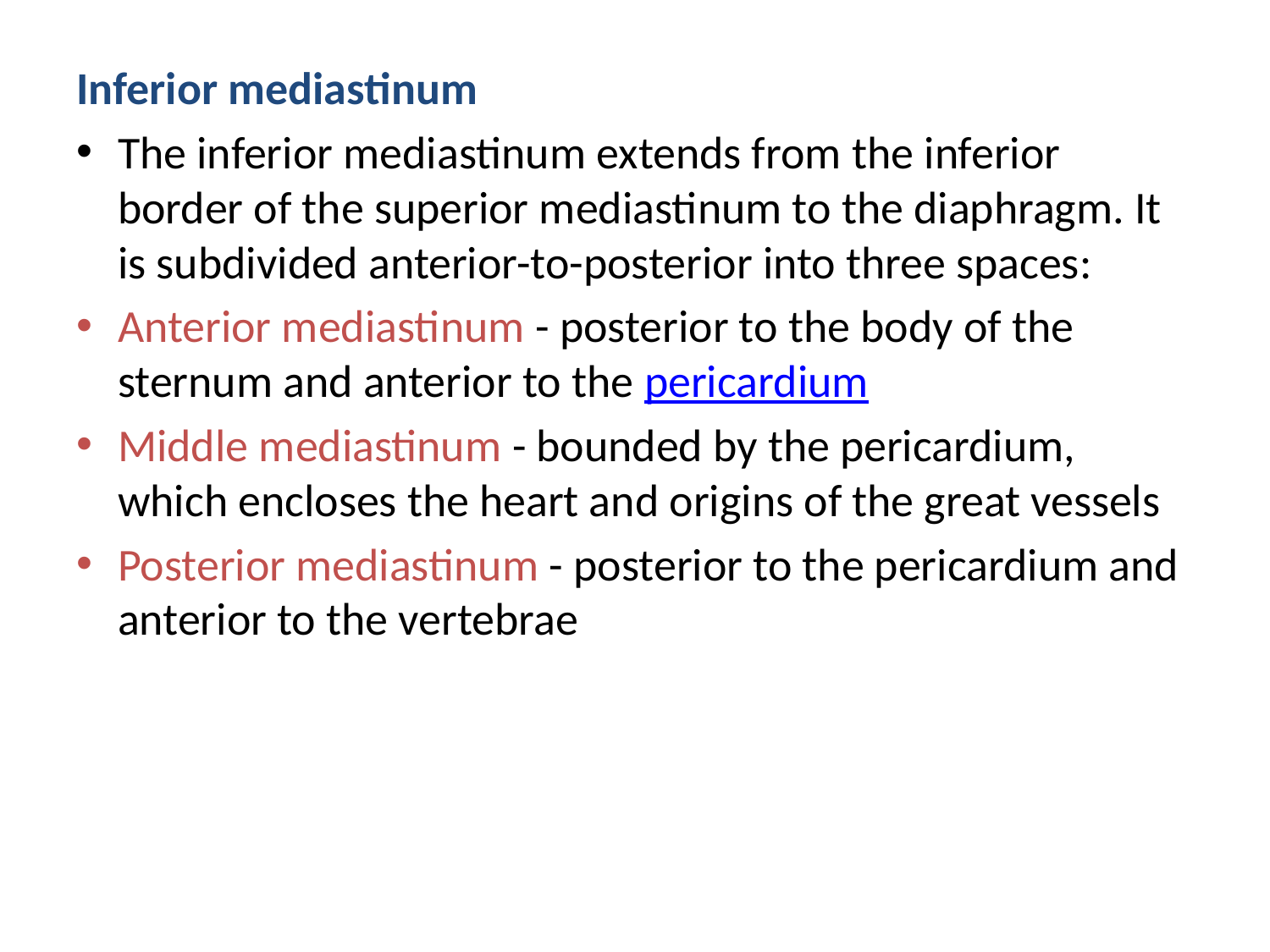

Inferior mediastinum
The inferior mediastinum extends from the inferior border of the superior mediastinum to the diaphragm. It is subdivided anterior-to-posterior into three spaces:
Anterior mediastinum - posterior to the body of the sternum and anterior to the pericardium
Middle mediastinum - bounded by the pericardium, which encloses the heart and origins of the great vessels
Posterior mediastinum - posterior to the pericardium and anterior to the vertebrae